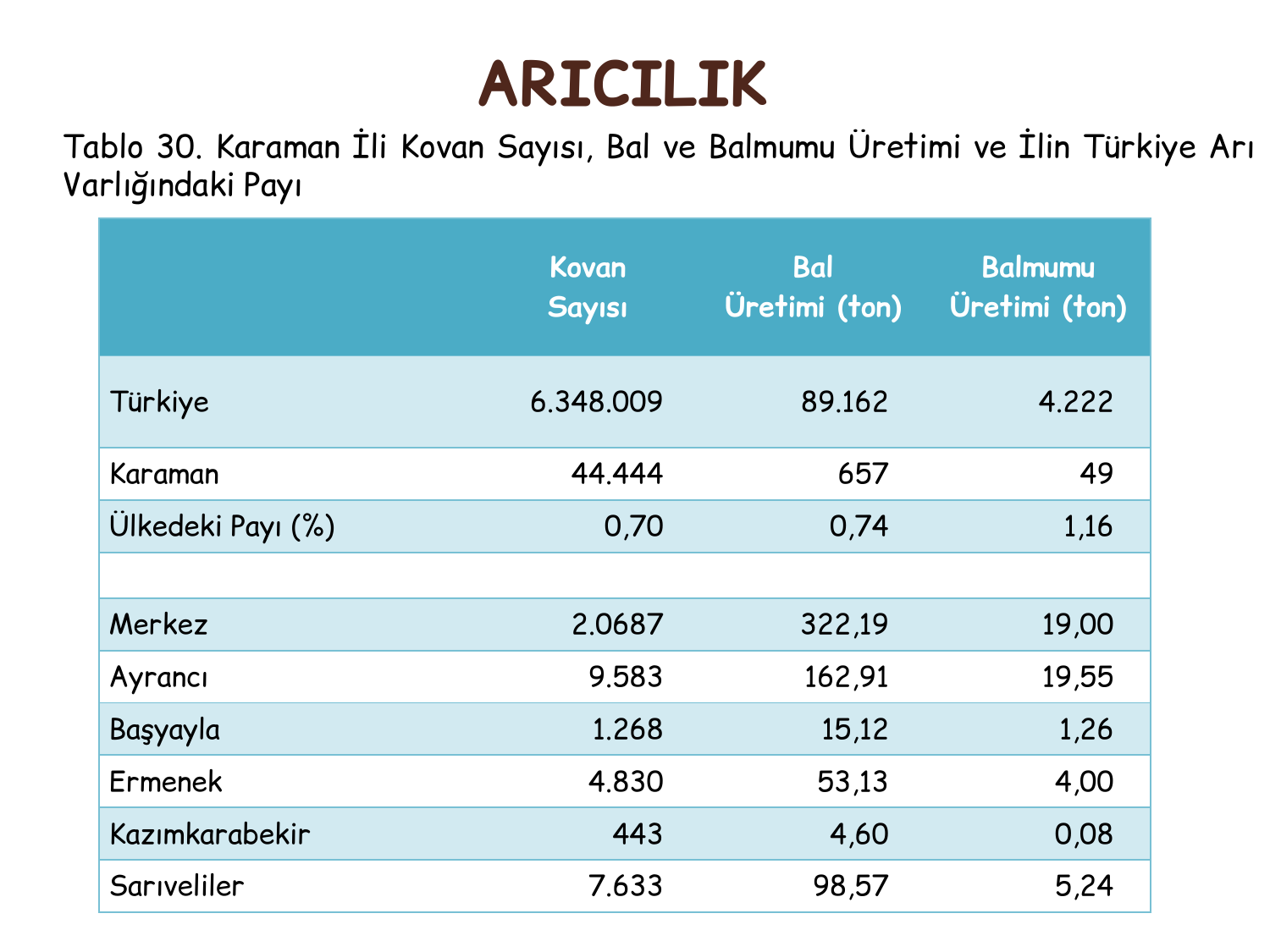

# ARICILIK
Tablo 30. Karaman İli Kovan Sayısı, Bal ve Balmumu Üretimi ve İlin Türkiye Arı Varlığındaki Payı
|  | Kovan Sayısı | Bal Üretimi (ton) | Balmumu Üretimi (ton) |
| --- | --- | --- | --- |
| Türkiye | 6.348.009 | 89.162 | 4.222 |
| Karaman | 44.444 | 657 | 49 |
| Ülkedeki Payı (%) | 0,70 | 0,74 | 1,16 |
|  |  |  |  |
| Merkez | 2.0687 | 322,19 | 19,00 |
| Ayrancı | 9.583 | 162,91 | 19,55 |
| Başyayla | 1.268 | 15,12 | 1,26 |
| Ermenek | 4.830 | 53,13 | 4,00 |
| Kazımkarabekir | 443 | 4,60 | 0,08 |
| Sarıveliler | 7.633 | 98,57 | 5,24 |